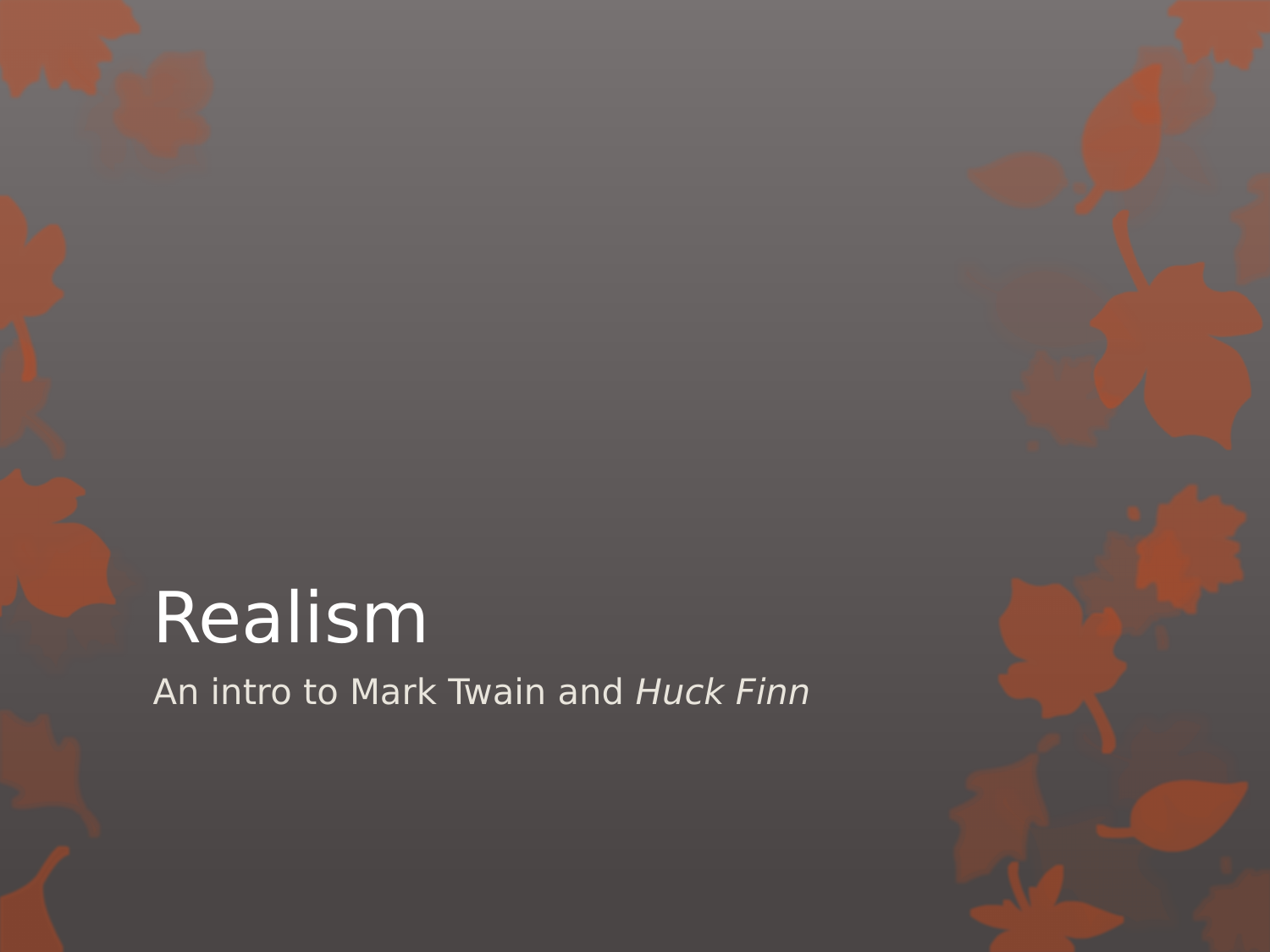

# Realism
An intro to Mark Twain and Huck Finn